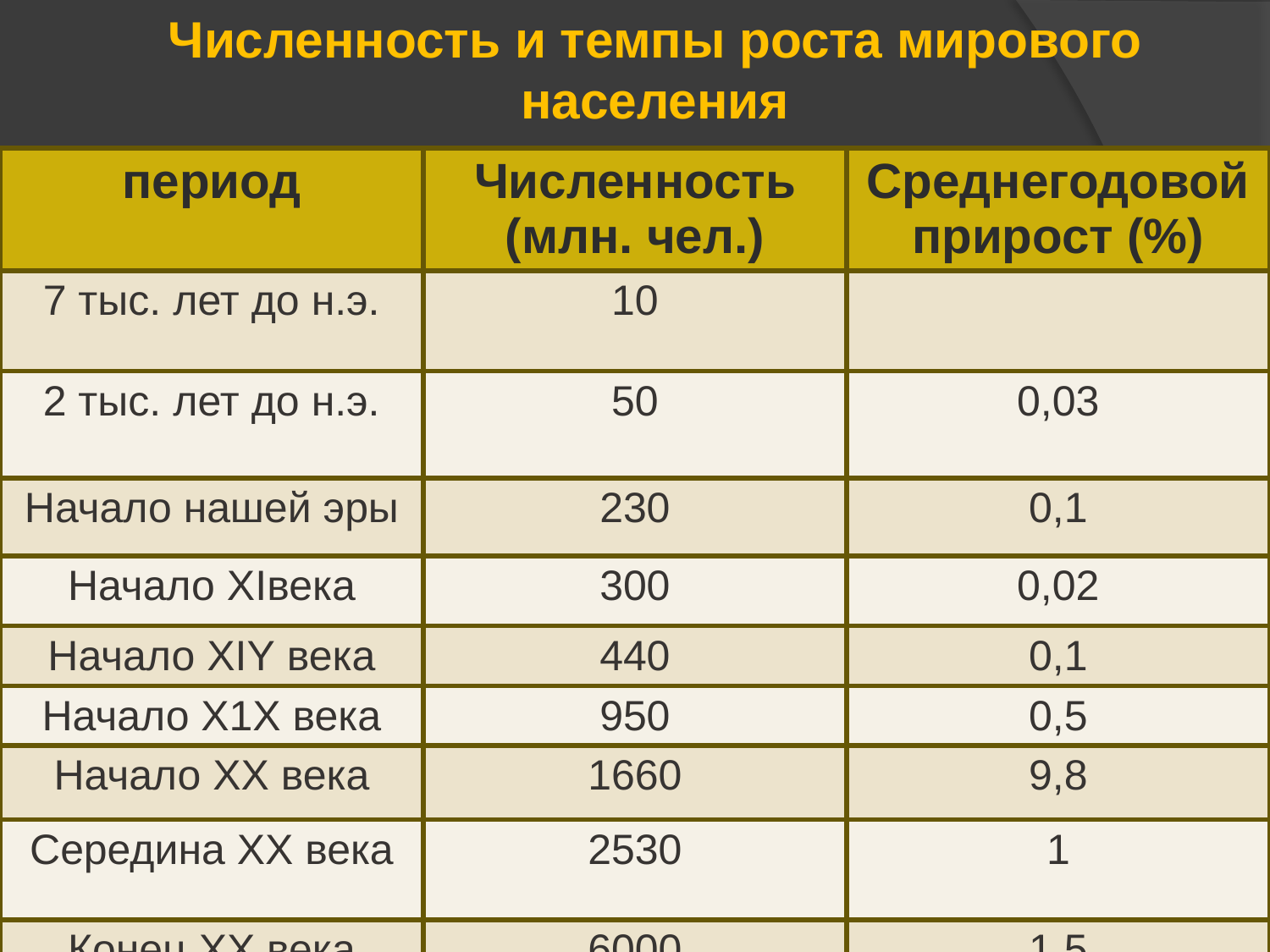

# Численность и темпы роста мирового населения
| период | Численность (млн. чел.) | Среднегодовой прирост (%) |
| --- | --- | --- |
| 7 тыс. лет до н.э. | 10 |  |
| 2 тыс. лет до н.э. | 50 | 0,03 |
| Начало нашей эры | 230 | 0,1 |
| Начало ХIвека | 300 | 0,02 |
| Начало ХIY века | 440 | 0,1 |
| Начало Х1Х века | 950 | 0,5 |
| Начало ХХ века | 1660 | 9,8 |
| Середина ХХ века | 2530 | 1 |
| Конец ХХ века | 6000 | 1,5 |
|  |  |  |
|  |  |  |